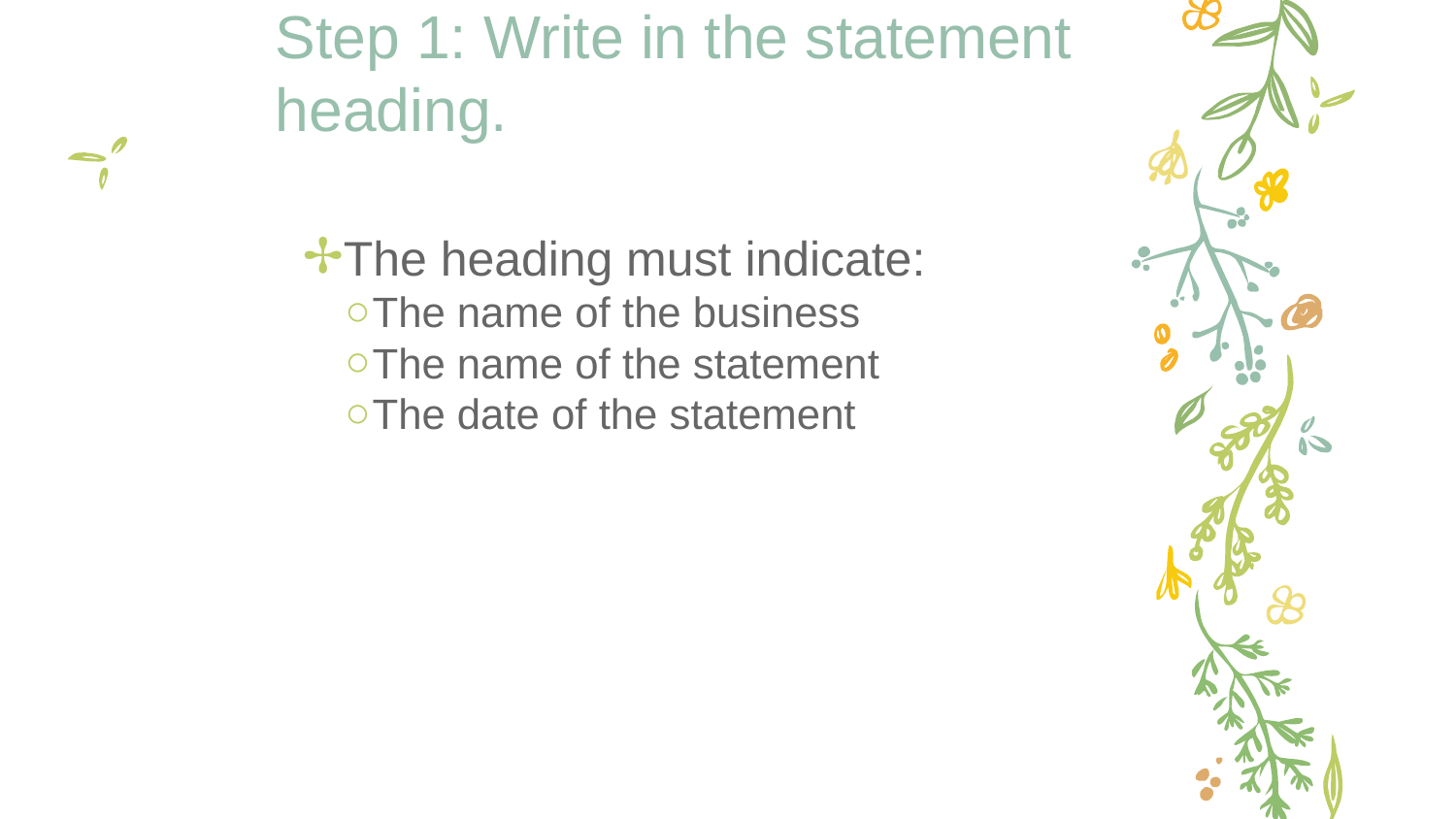

# Step 1: Write in the statement heading.
The heading must indicate:
The name of the business
The name of the statement
The date of the statement